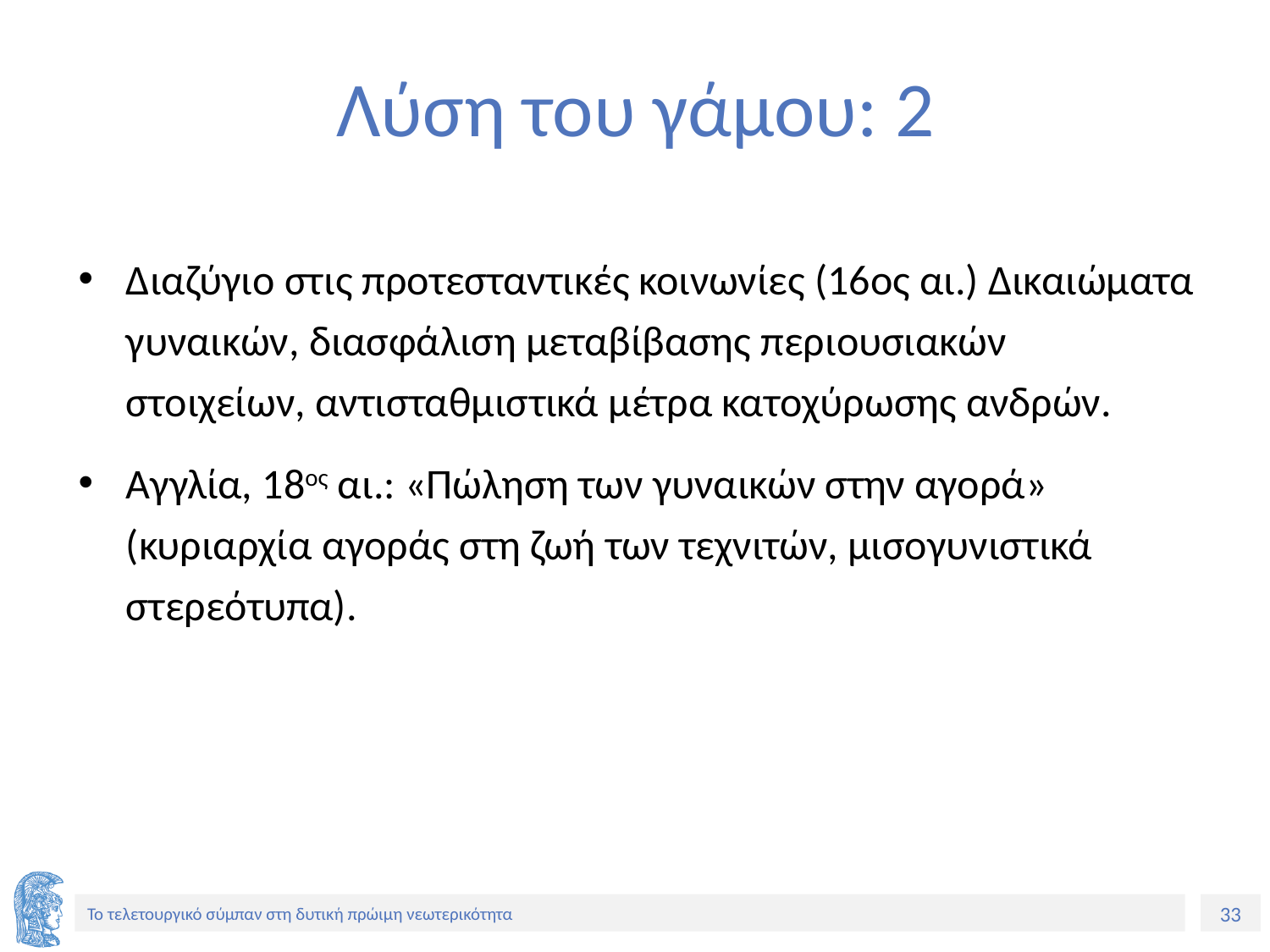

# Λύση του γάμου: 2
Διαζύγιο στις προτεσταντικές κοινωνίες (16ος αι.) Δικαιώματα γυναικών, διασφάλιση μεταβίβασης περιουσιακών στοιχείων, αντισταθμιστικά μέτρα κατοχύρωσης ανδρών.
Αγγλία, 18ος αι.: «Πώληση των γυναικών στην αγορά» (κυριαρχία αγοράς στη ζωή των τεχνιτών, μισογυνιστικά στερεότυπα).